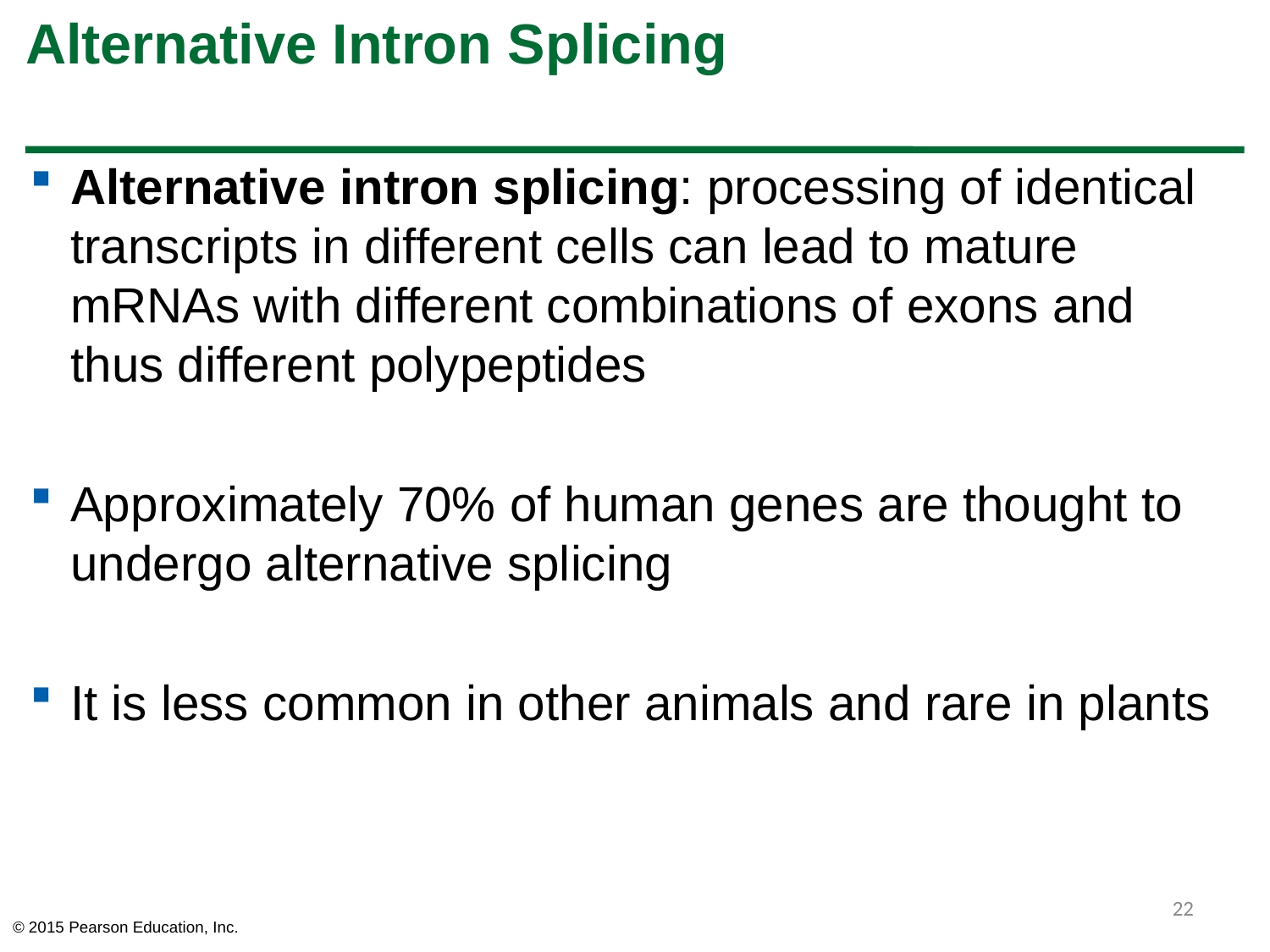

# Alternative Intron Splicing
Alternative intron splicing: processing of identical transcripts in different cells can lead to mature mRNAs with different combinations of exons and thus different polypeptides

Approximately 70% of human genes are thought to undergo alternative splicing

It is less common in other animals and rare in plants
22
© 2015 Pearson Education, Inc.